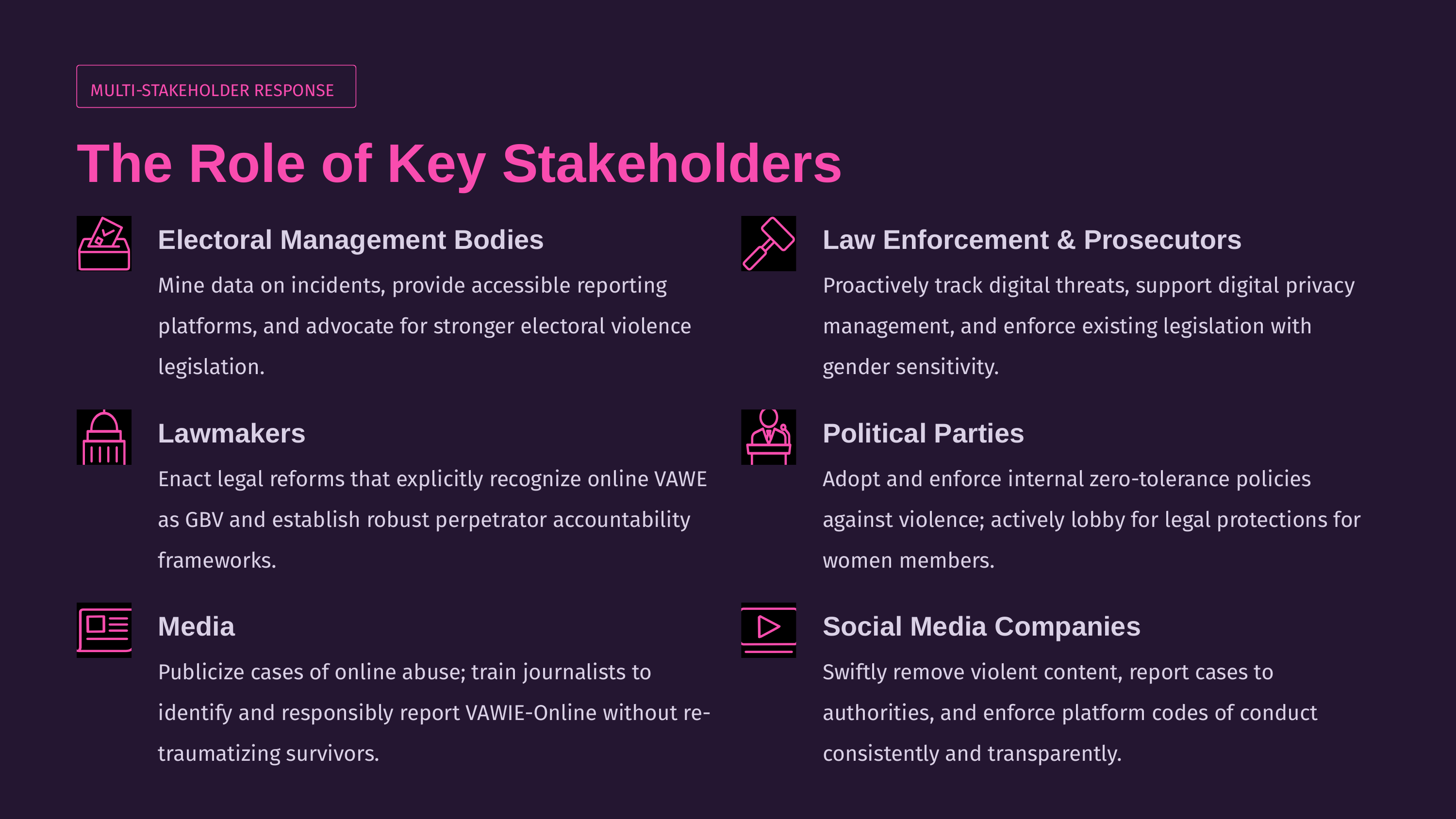

MULTI-STAKEHOLDER RESPONSE
The Role of Key Stakeholders
Electoral Management Bodies
Law Enforcement & Prosecutors

Mine data on incidents, provide accessible reporting platforms, and advocate for stronger electoral violence legislation.
Proactively track digital threats, support digital privacy management, and enforce existing legislation with gender sensitivity.
Lawmakers
Political Parties

Enact legal reforms that explicitly recognize online VAWE as GBV and establish robust perpetrator accountability frameworks.
Adopt and enforce internal zero-tolerance policies against violence; actively lobby for legal protections for women members.
Social Media Companies
Media

Publicize cases of online abuse; train journalists to identify and responsibly report VAWIE-Online without re-traumatizing survivors.
Swiftly remove violent content, report cases to authorities, and enforce platform codes of conduct consistently and transparently.